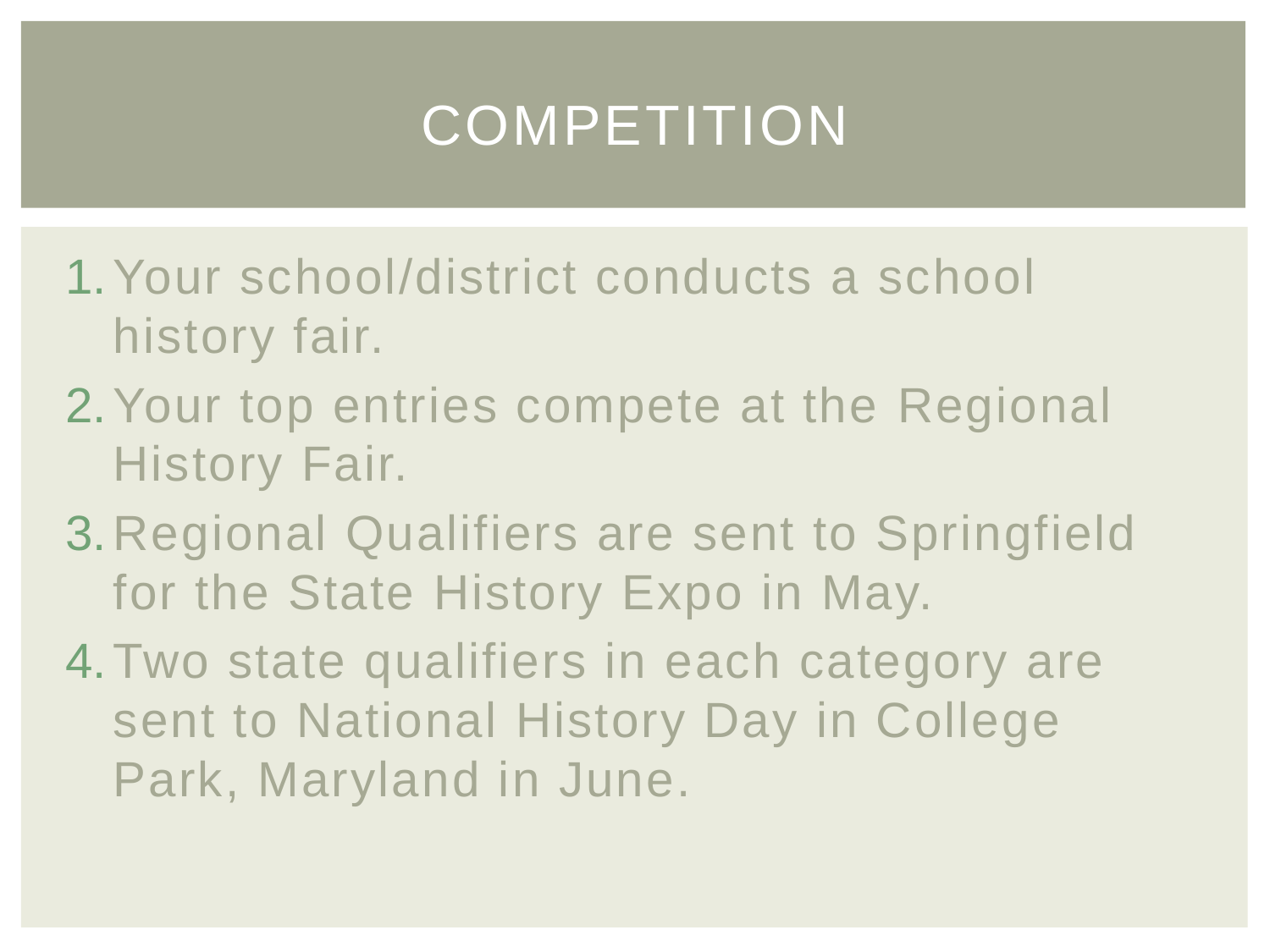

# Competition
Your school/district conducts a school history fair.
Your top entries compete at the Regional History Fair.
Regional Qualifiers are sent to Springfield for the State History Expo in May.
Two state qualifiers in each category are sent to National History Day in College Park, Maryland in June.